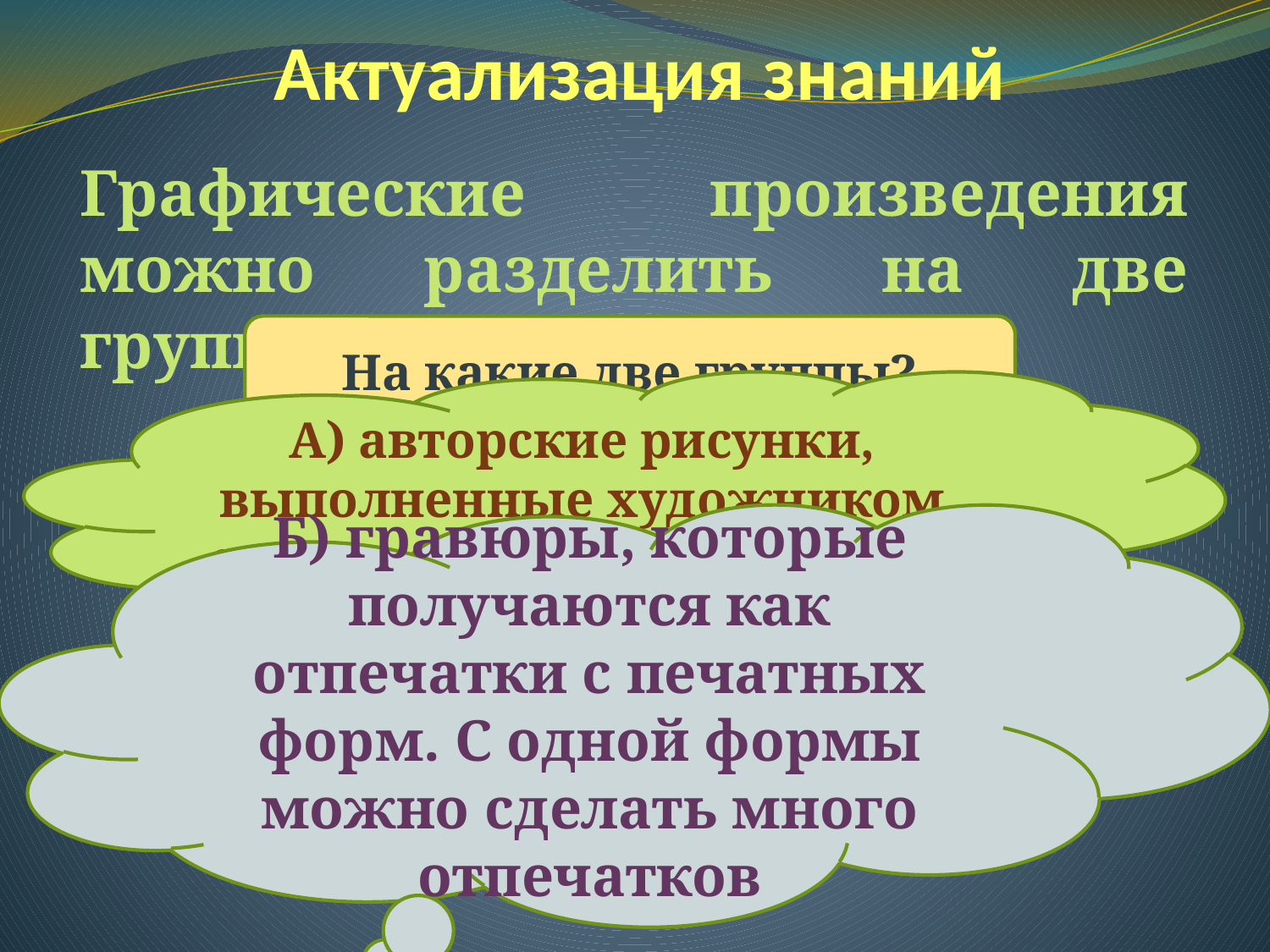

# Актуализация знаний
Графические произведения можно разделить на две группы:
На какие две группы?
А) авторские рисунки, выполненные художником от руки в одном экземпляре
Б) гравюры, которые получаются как отпечатки с печатных форм. С одной формы можно сделать много отпечатков